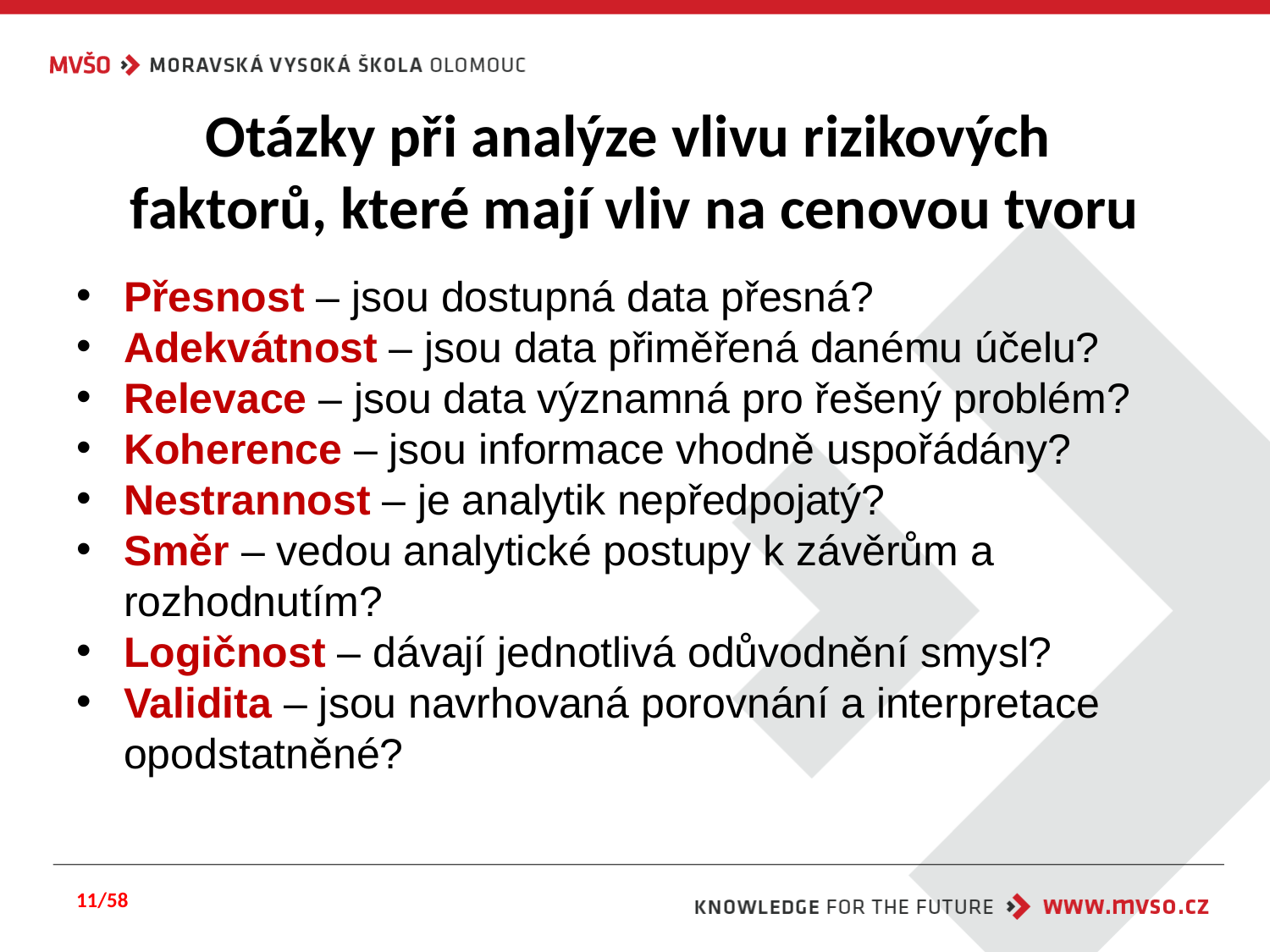

# Otázky při analýze vlivu rizikových faktorů, které mají vliv na cenovou tvoru
Přesnost – jsou dostupná data přesná?
Adekvátnost – jsou data přiměřená danému účelu?
Relevace – jsou data významná pro řešený problém?
Koherence – jsou informace vhodně uspořádány?
Nestrannost – je analytik nepředpojatý?
Směr – vedou analytické postupy k závěrům a rozhodnutím?
Logičnost – dávají jednotlivá odůvodnění smysl?
Validita – jsou navrhovaná porovnání a interpretace opodstatněné?
11/58